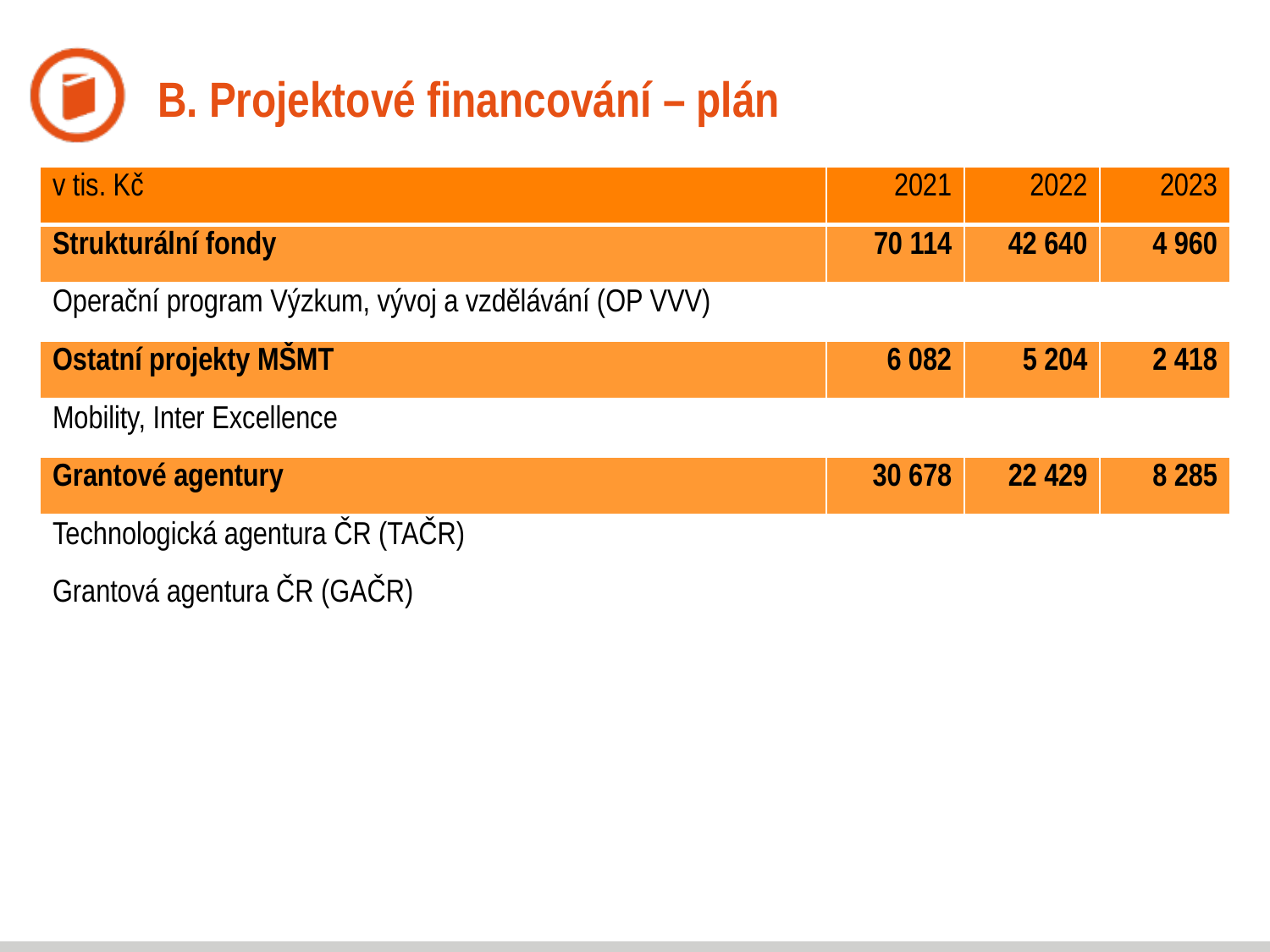

# B. Projektové financování – plán
| v tis. Kč | 2021 | 2022 | 2023 |
| --- | --- | --- | --- |
| Strukturální fondy | 70 114 | 42 640 | 4 960 |
| Operační program Výzkum, vývoj a vzdělávání (OP VVV) |  |  |  |
| Ostatní projekty MŠMT | 6 082 | 5 204 | 2 418 |
| Mobility, Inter Excellence |  |  |  |
| Grantové agentury | 30 678 | 22 429 | 8 285 |
| Technologická agentura ČR (TAČR) |  |  |  |
| Grantová agentura ČR (GAČR) |  |  |  |